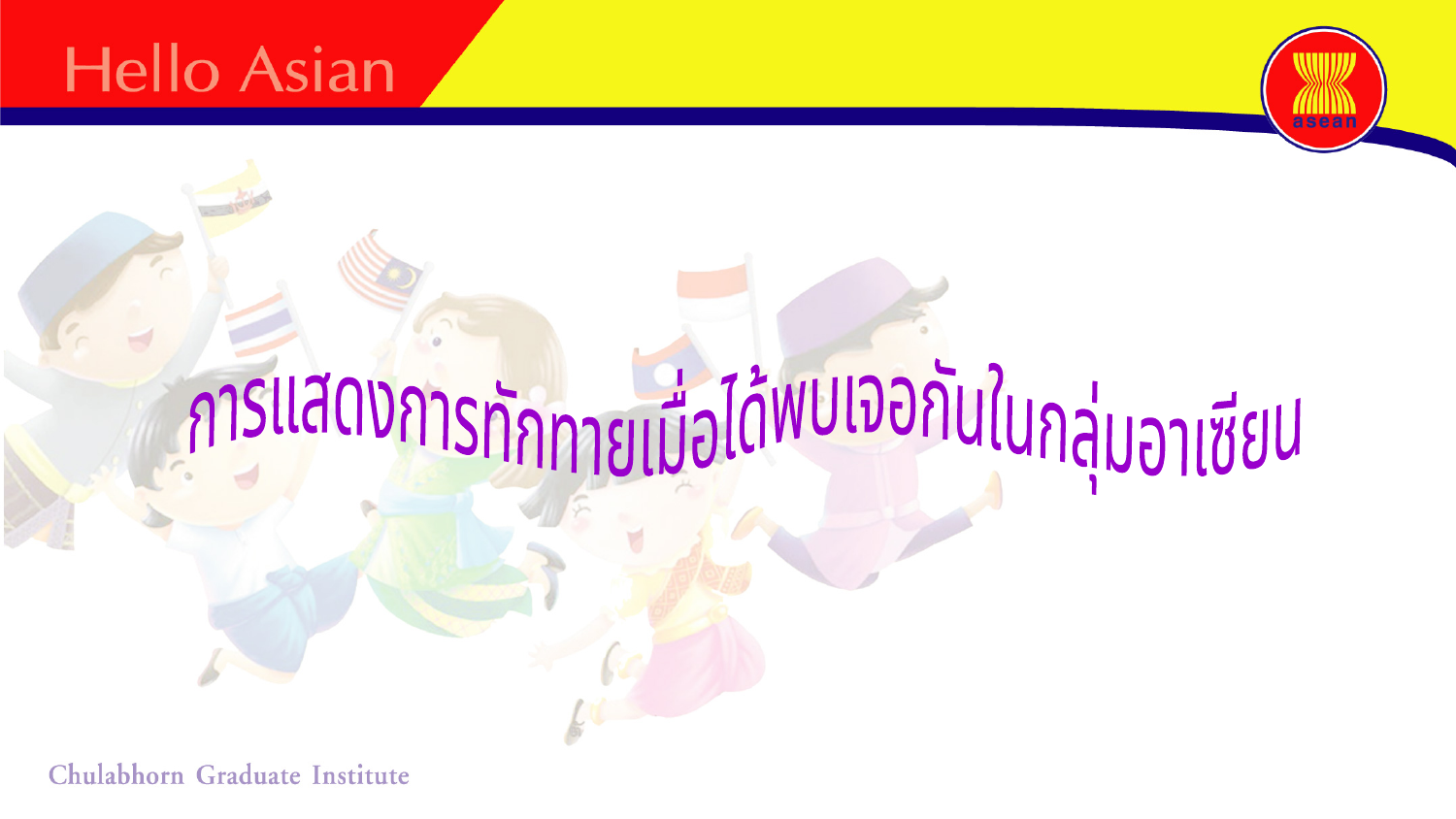

การแสดงการทักทายเมื่อได้พบเจอกันในกลุ่มอาเซียน
ชลออ่าน